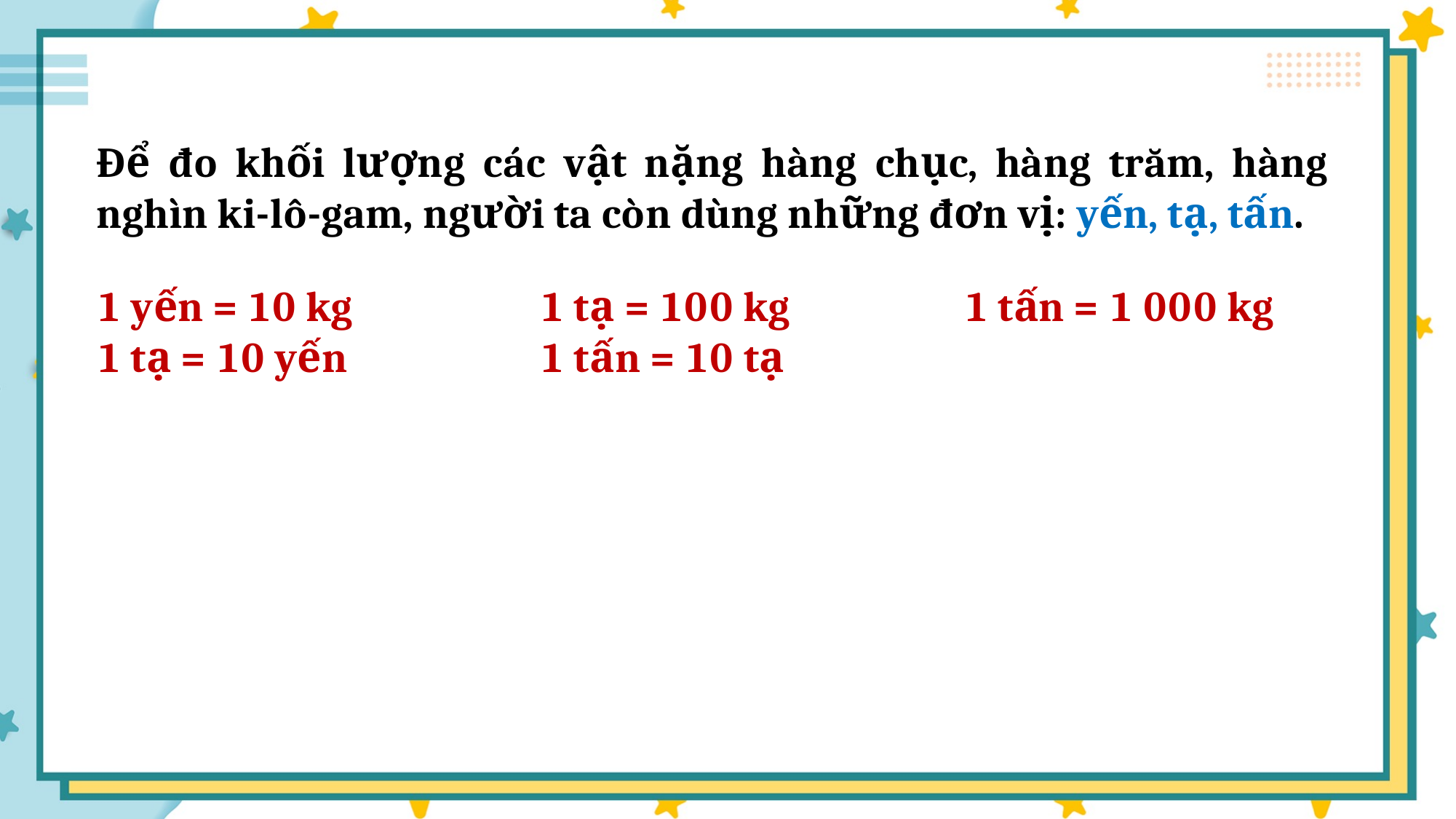

Để đo khối lượng các vật nặng hàng chục, hàng trăm, hàng nghìn ki-lô-gam, người ta còn dùng những đơn vị: yến, tạ, tấn.
1 tấn = 1 000 kg
1 tạ = 100 kg
1 tấn = 10 tạ
1 yến = 10 kg
1 tạ = 10 yến